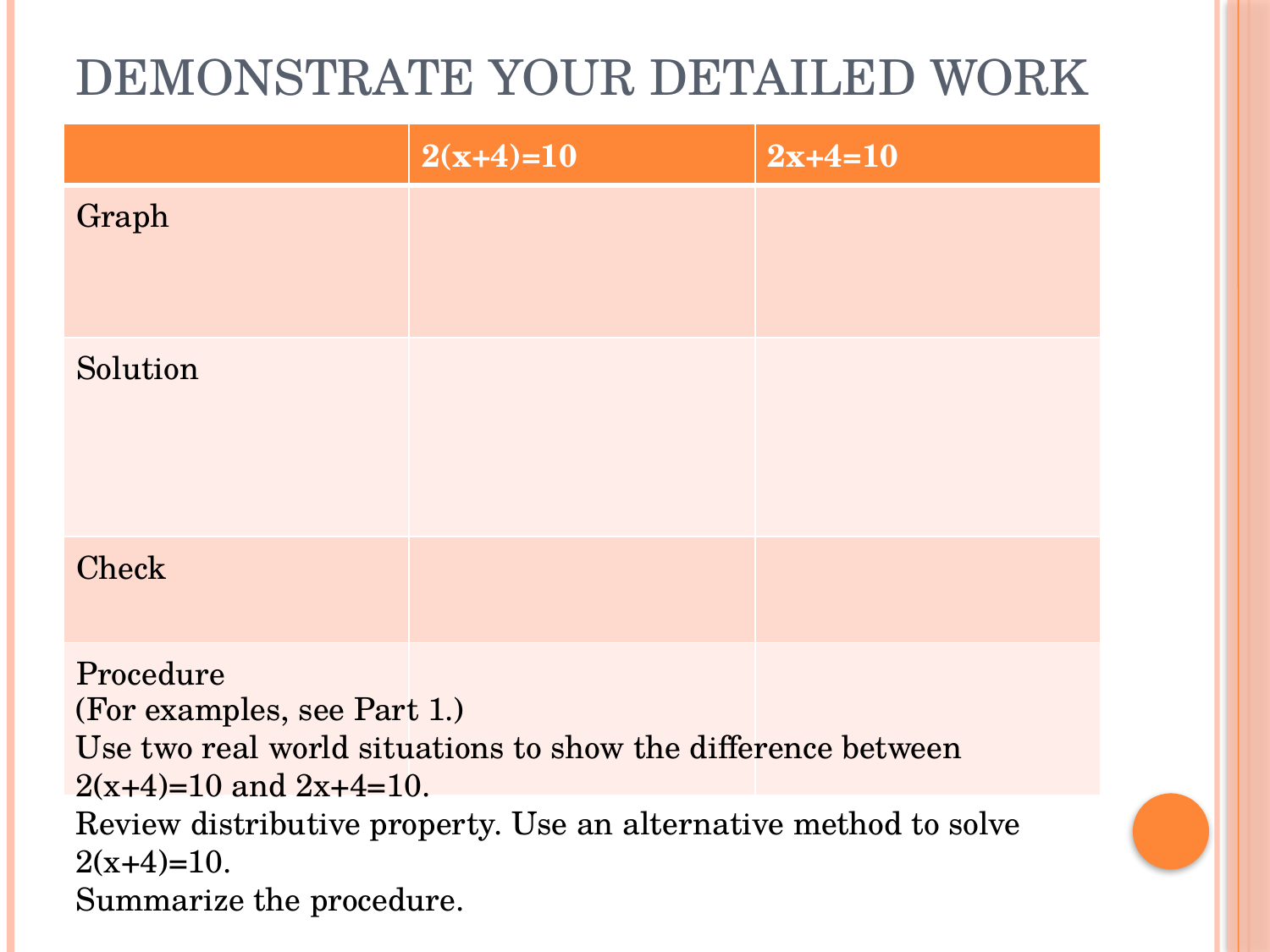

# Demonstrate your detailed work
|  | 2(x+4)=10 | 2x+4=10 |
| --- | --- | --- |
| Graph |  |  |
| Solution |  |  |
| Check |  |  |
| Procedure |  |  |
(For examples, see Part 1.)
Use two real world situations to show the difference between
2(x+4)=10 and 2x+4=10.
Review distributive property. Use an alternative method to solve 2(x+4)=10.
Summarize the procedure.